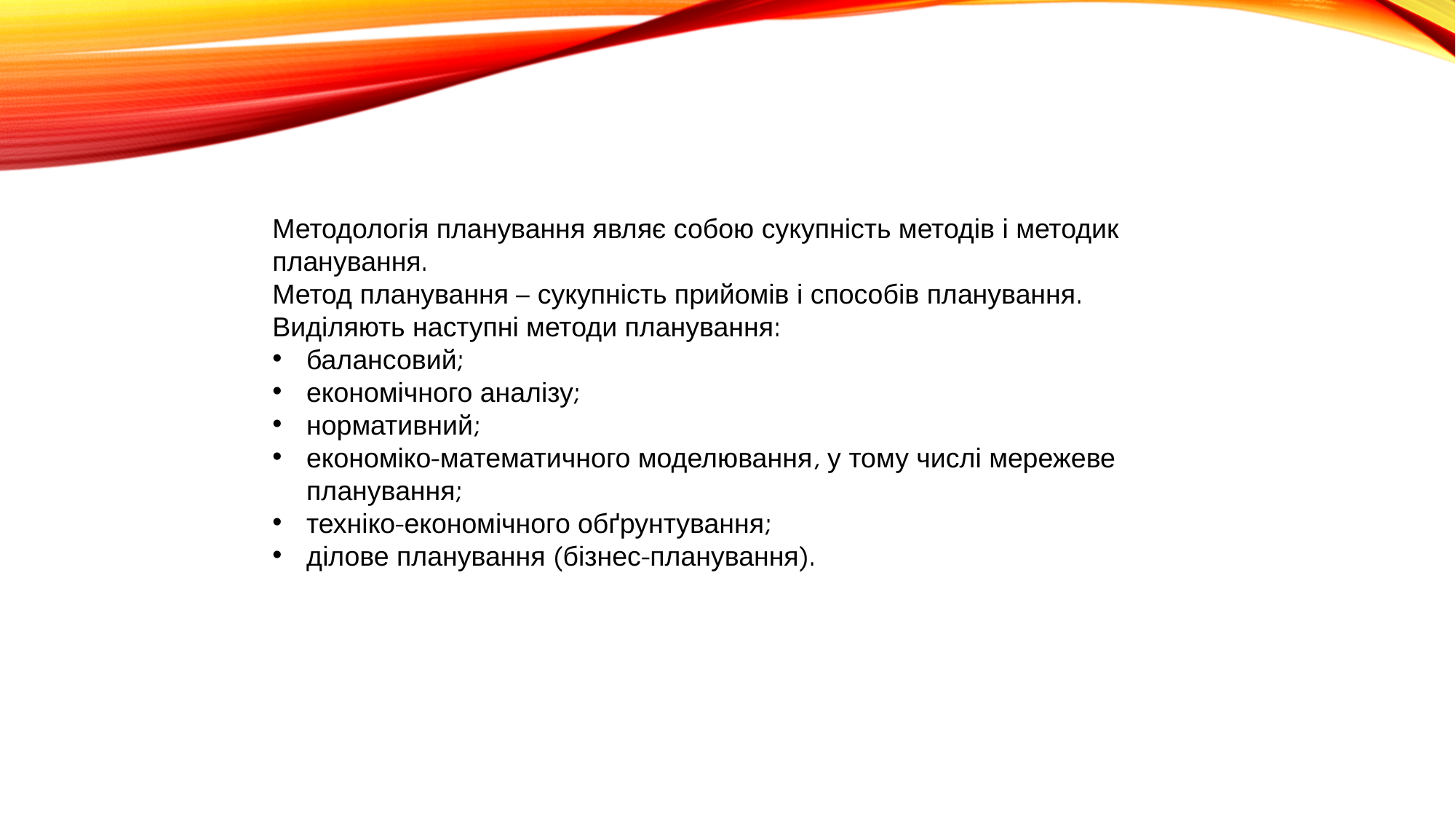

Методологія планування являє собою сукупність методів і методик планування.
Метод планування – сукупність прийомів і способів планування. Виділяють наступні методи планування:
балансовий;
економічного аналізу;
нормативний;
економіко-математичного моделювання, у тому числі мережеве планування;
техніко-економічного обґрунтування;
ділове планування (бізнес-планування).